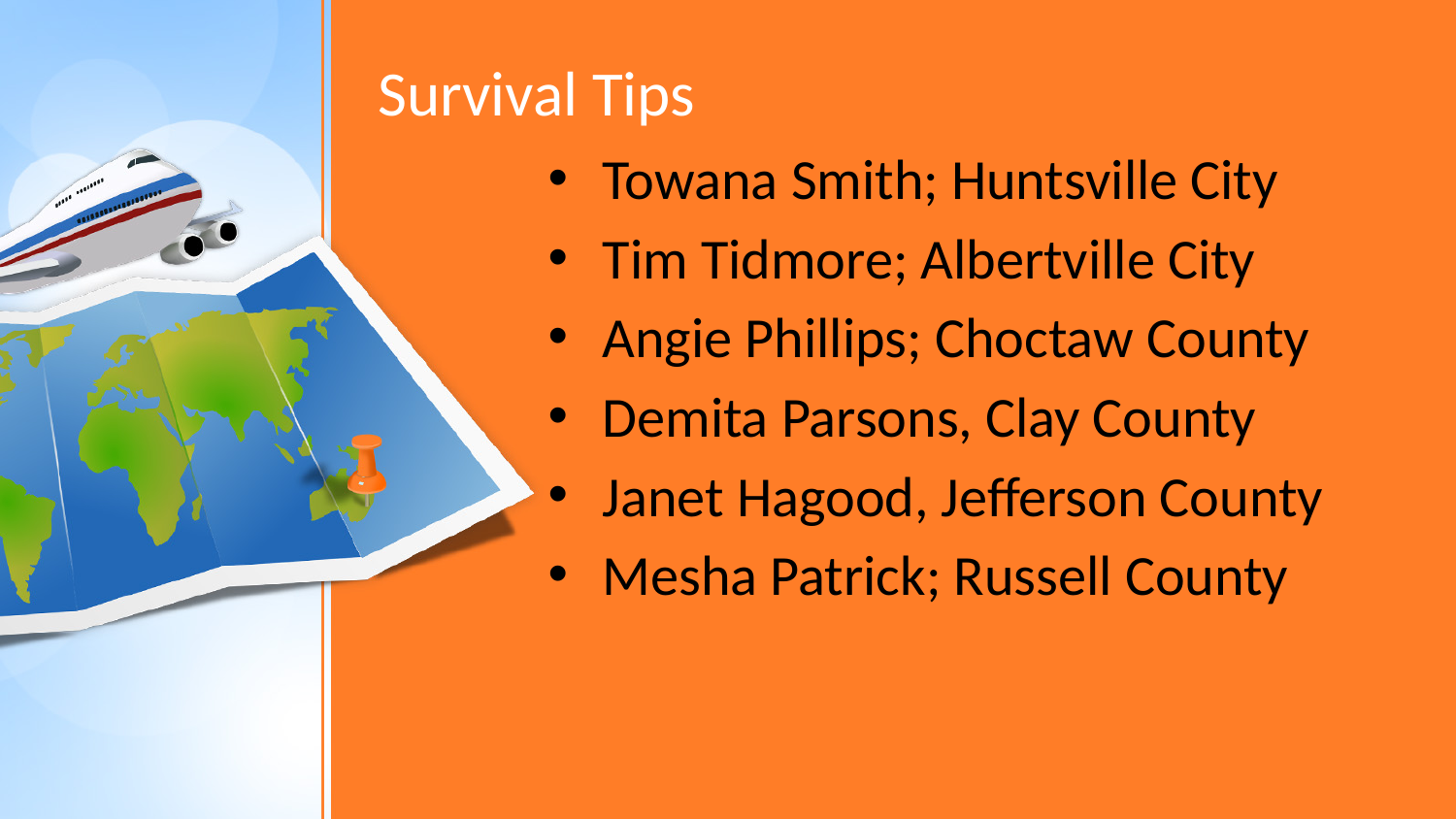

# Survival Tips
Towana Smith; Huntsville City
Tim Tidmore; Albertville City
Angie Phillips; Choctaw County
Demita Parsons, Clay County
Janet Hagood, Jefferson County
Mesha Patrick; Russell County